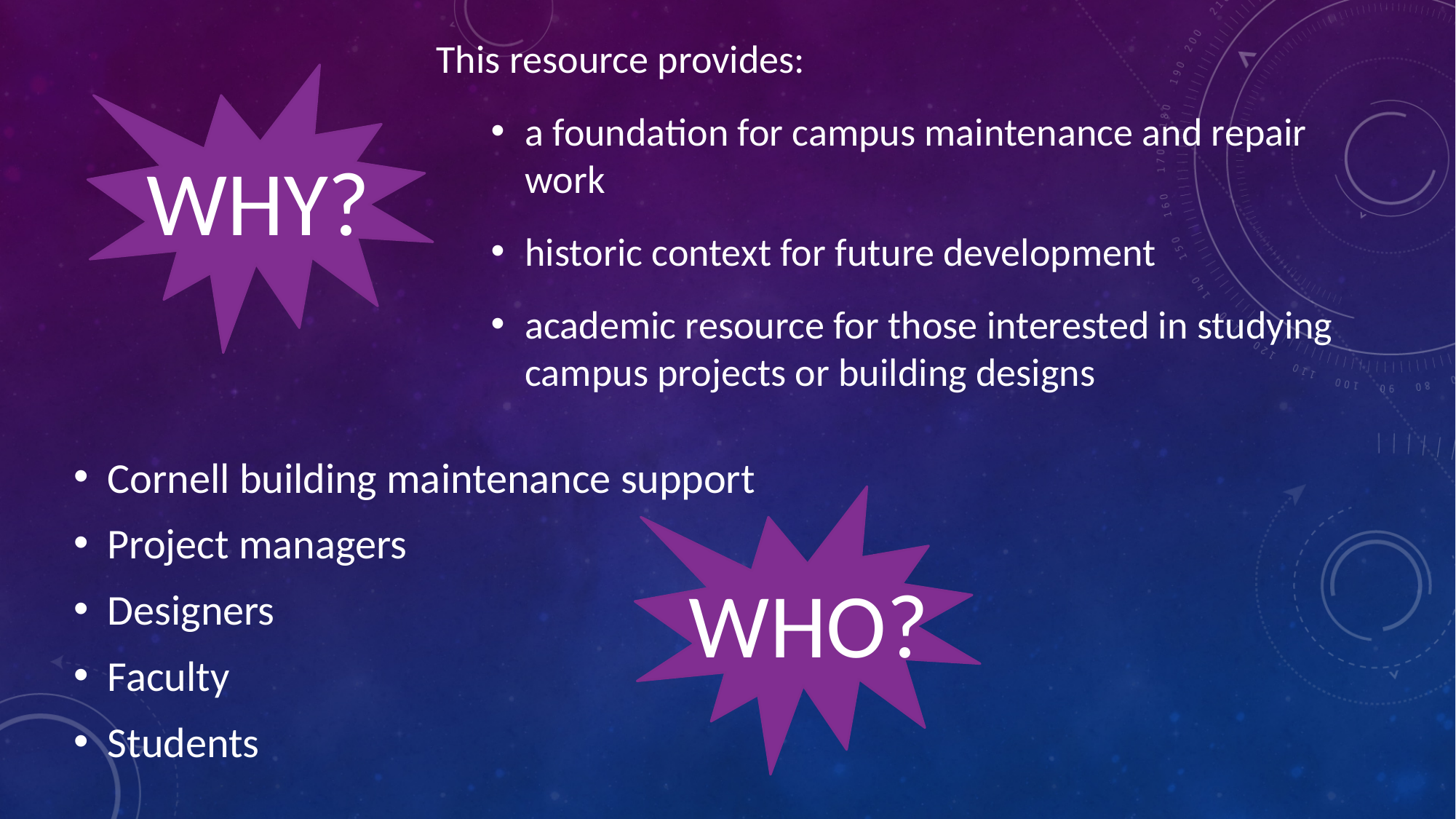

This resource provides:

a foundation for campus maintenance and repair work

historic context for future development

academic resource for those interested in studying campus projects or building designs

WHY?
Cornell building maintenance support
Project managers
Designers
Faculty
Students

WHO?